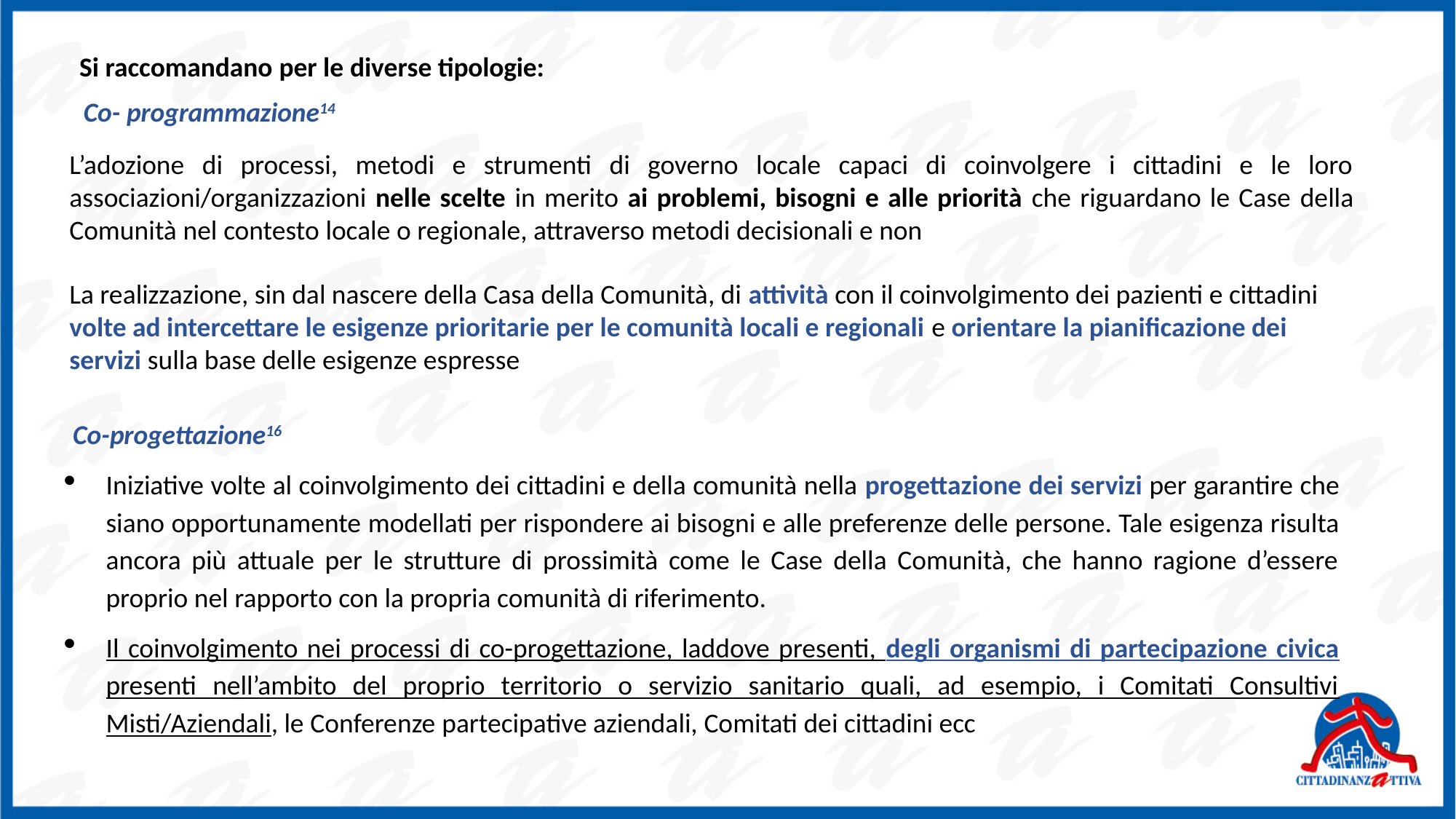

Si raccomandano per le diverse tipologie:
 Co- programmazione14
L’adozione di processi, metodi e strumenti di governo locale capaci di coinvolgere i cittadini e le loro associazioni/organizzazioni nelle scelte in merito ai problemi, bisogni e alle priorità che riguardano le Case della Comunità nel contesto locale o regionale, attraverso metodi decisionali e non
La realizzazione, sin dal nascere della Casa della Comunità, di attività con il coinvolgimento dei pazienti e cittadini volte ad intercettare le esigenze prioritarie per le comunità locali e regionali e orientare la pianificazione dei servizi sulla base delle esigenze espresse
Co-progettazione16
Iniziative volte al coinvolgimento dei cittadini e della comunità nella progettazione dei servizi per garantire che siano opportunamente modellati per rispondere ai bisogni e alle preferenze delle persone. Tale esigenza risulta ancora più attuale per le strutture di prossimità come le Case della Comunità, che hanno ragione d’essere proprio nel rapporto con la propria comunità di riferimento.
Il coinvolgimento nei processi di co-progettazione, laddove presenti, degli organismi di partecipazione civica presenti nell’ambito del proprio territorio o servizio sanitario quali, ad esempio, i Comitati Consultivi Misti/Aziendali, le Conferenze partecipative aziendali, Comitati dei cittadini ecc